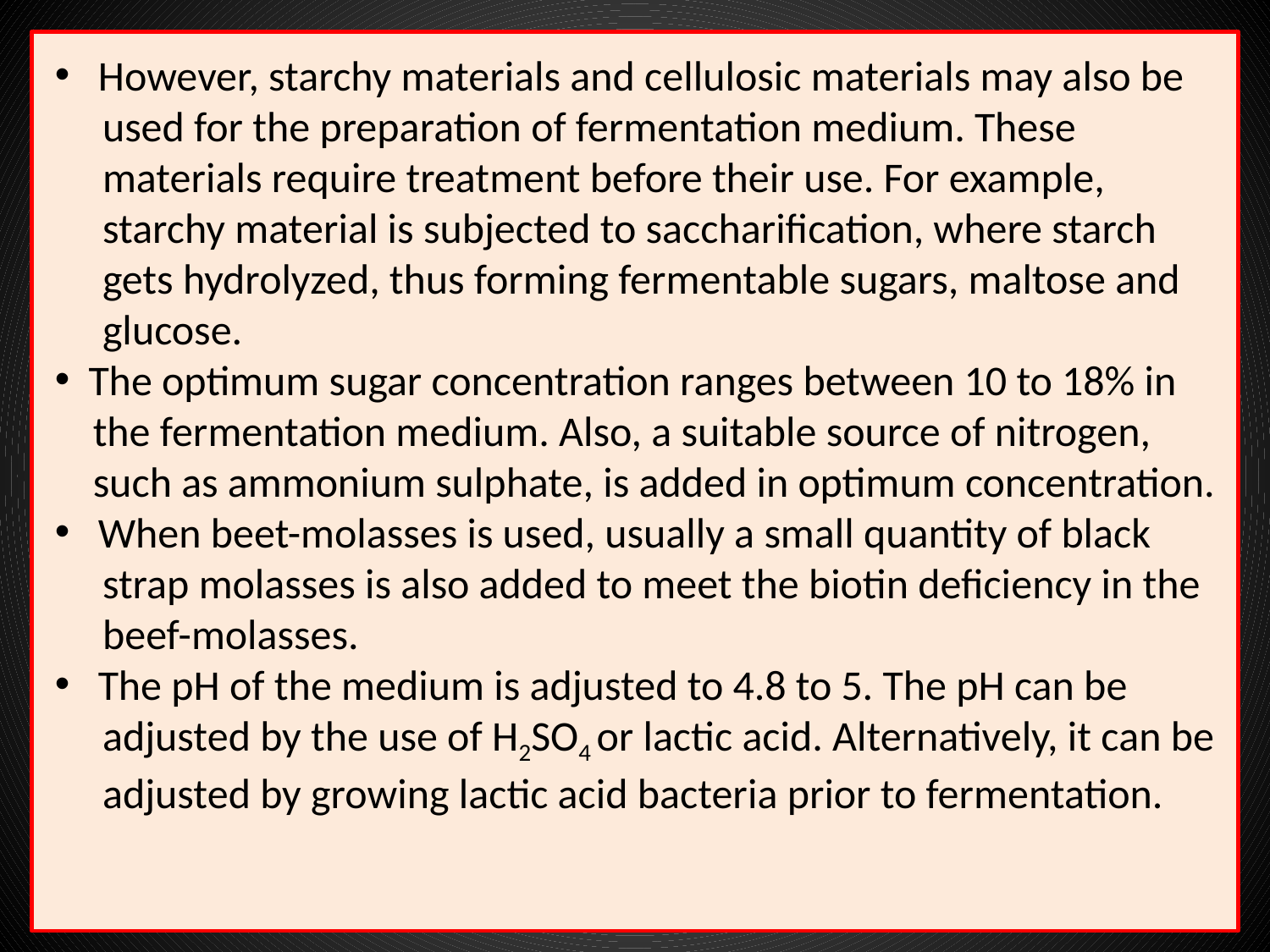

However, starchy materials and cellulosic materials may also be
     used for the preparation of fermentation medium. These
     materials require treatment before their use. For example,
     starchy material is subjected to saccharification, where starch
     gets hydrolyzed, thus forming fermentable sugars, maltose and
     glucose.
  The optimum sugar concentration ranges between 10 to 18% in
    the fermentation medium. Also, a suitable source of nitrogen,
    such as ammonium sulphate, is added in optimum concentration.
   When beet-molasses is used, usually a small quantity of black
     strap molasses is also added to meet the biotin deficiency in the
     beef-molasses.
   The pH of the medium is adjusted to 4.8 to 5. The pH can be
     adjusted by the use of H2SO4 or lactic acid. Alternatively, it can be
     adjusted by growing lactic acid bacteria prior to fermentation.